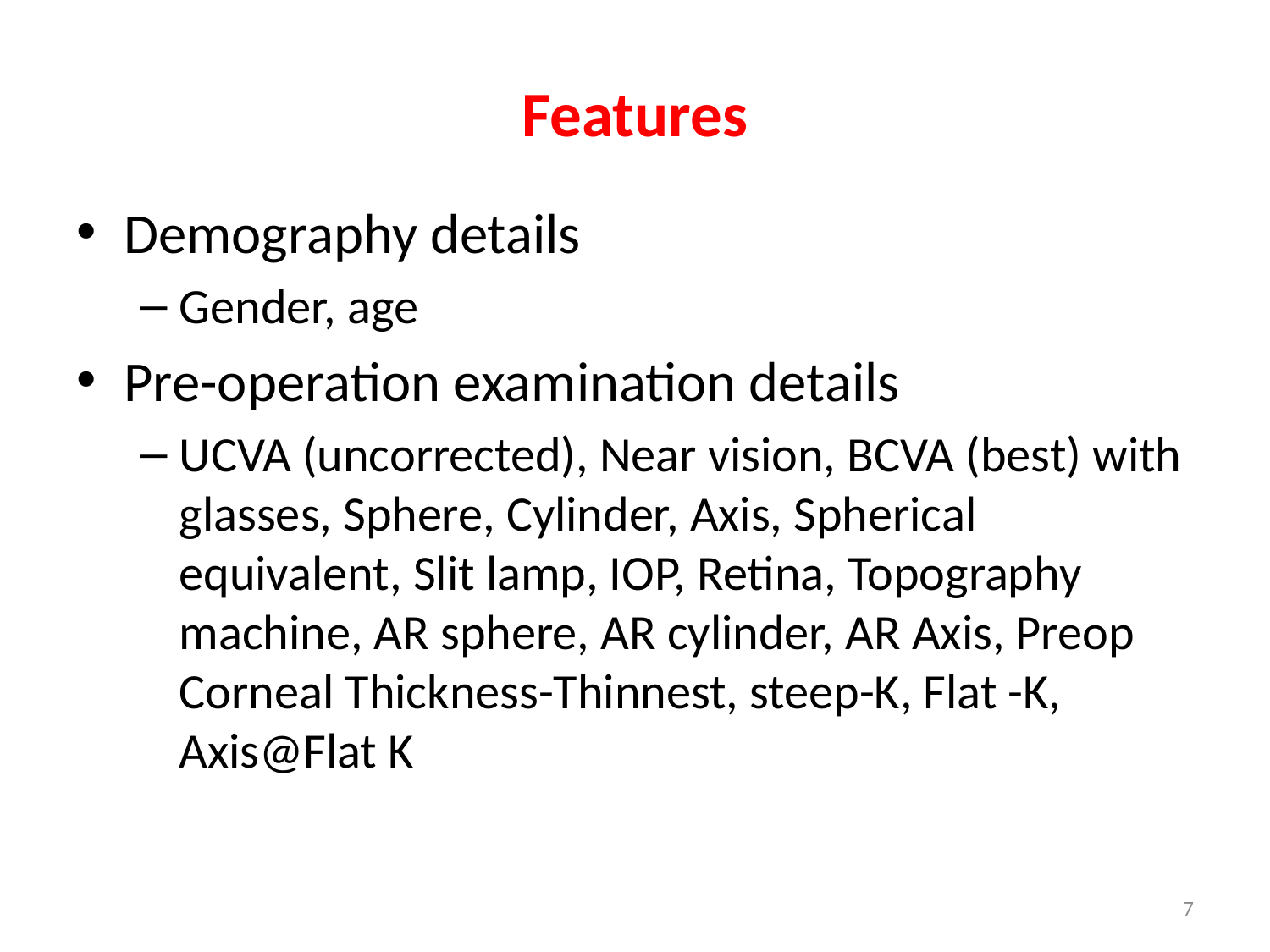

# Features
Demography details
Gender, age
Pre-operation examination details
UCVA (uncorrected), Near vision, BCVA (best) with glasses, Sphere, Cylinder, Axis, Spherical equivalent, Slit lamp, IOP, Retina, Topography machine, AR sphere, AR cylinder, AR Axis, Preop Corneal Thickness-Thinnest, steep-K, Flat -K, Axis@Flat K